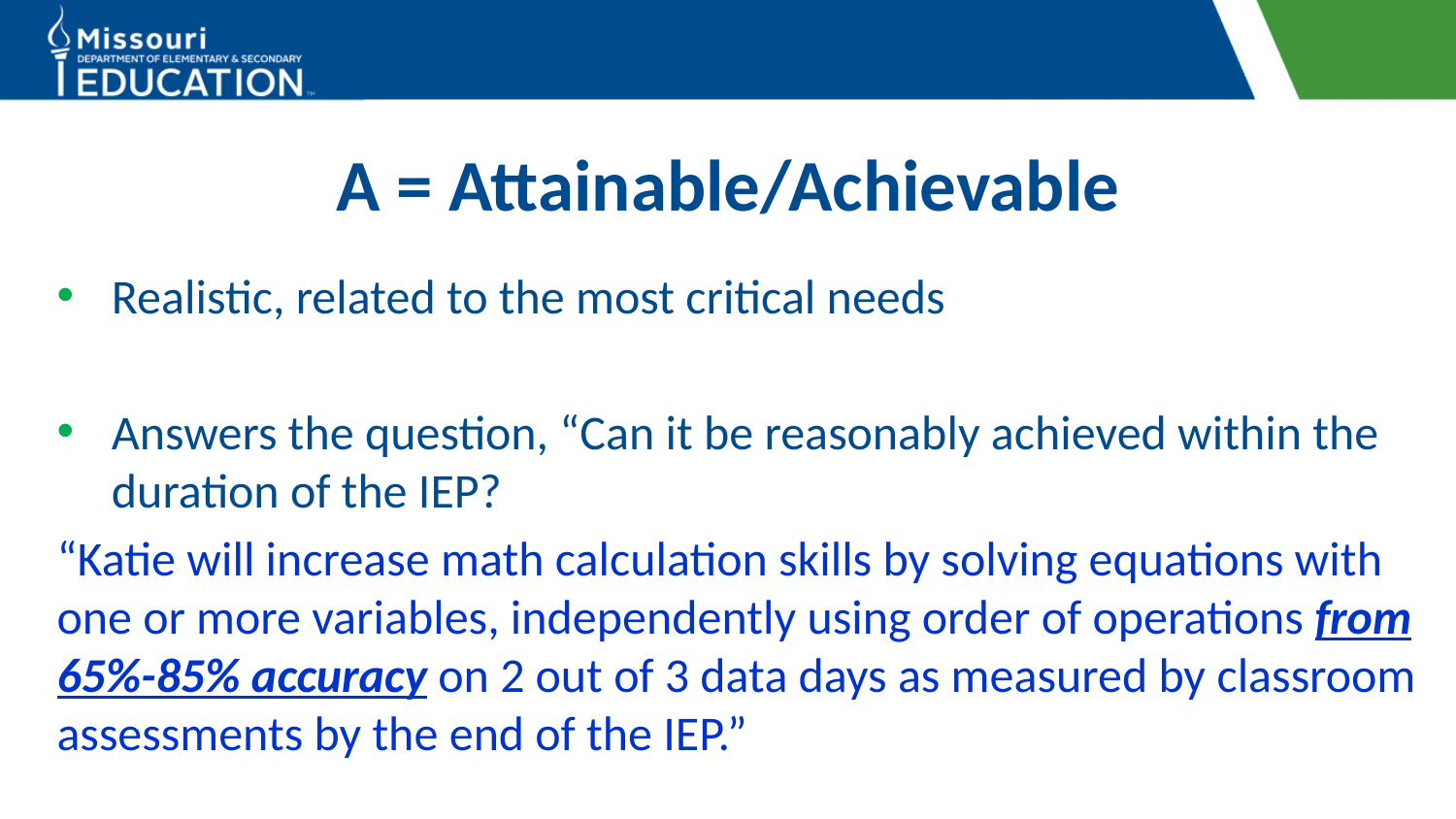

# A = Attainable/Achievable
Realistic, related to the most critical needs

Answers the question, “Can it be reasonably achieved within the duration of the IEP?
“Katie will increase math calculation skills by solving equations with one or more variables, independently using order of operations from 65%-85% accuracy on 2 out of 3 data days as measured by classroom assessments by the end of the IEP.”